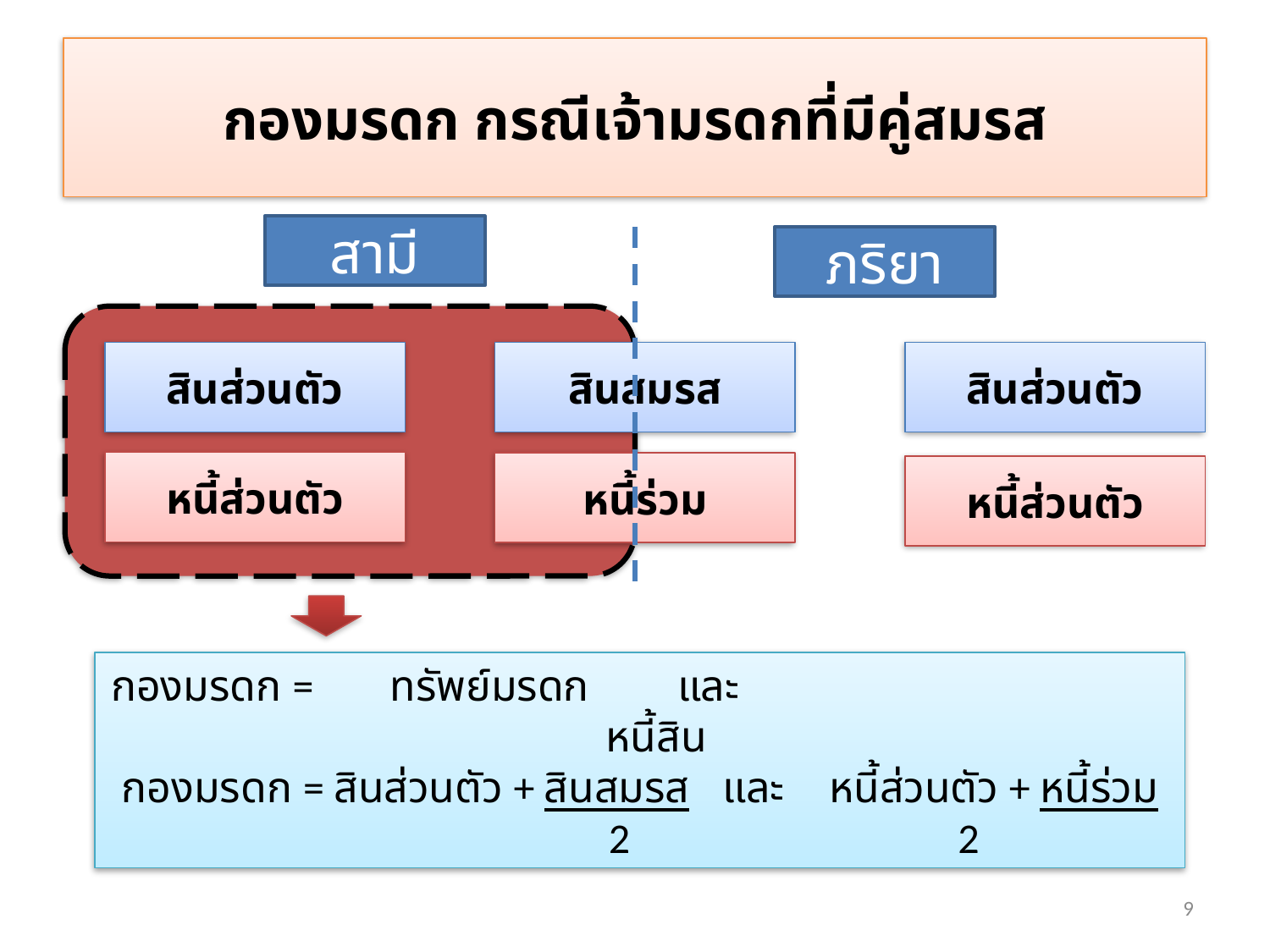

# กองมรดก กรณีเจ้ามรดกที่มีคู่สมรส
สามี
ภริยา

สินส่วนตัว
สินสมรส
สินส่วนตัว
หนี้ส่วนตัว
หนี้ร่วม
หนี้ส่วนตัว

กองมรดก =        ทรัพย์มรดก        และ                                           หนี้สิน
กองมรดก = สินส่วนตัว + สินสมรส   และ    หนี้ส่วนตัว + หนี้ร่วม
	                   2	                             2
9